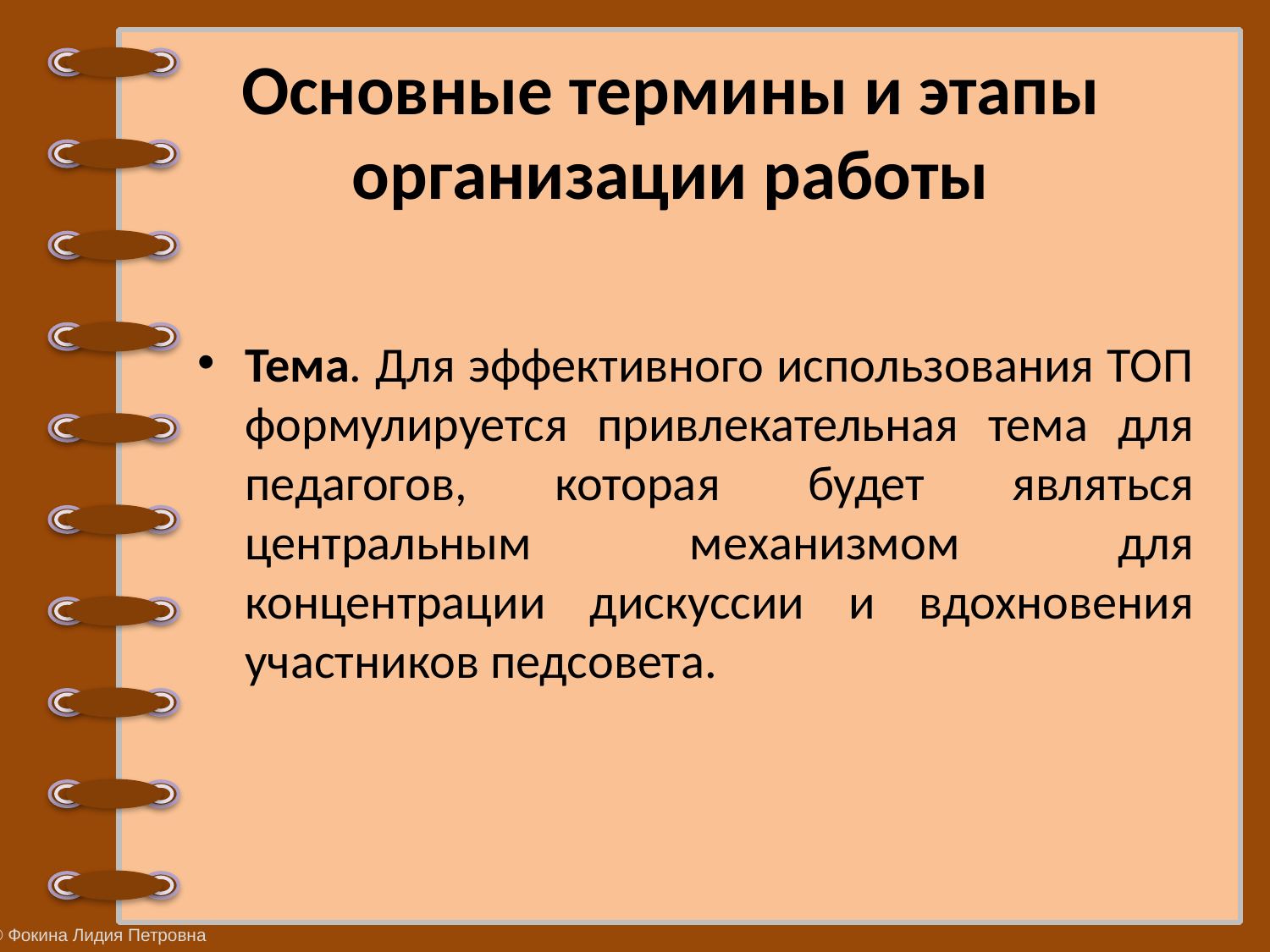

# Основные термины и этапы организации работы
Тема. Для эффективного использования ТОП формулируется привлекательная тема для педагогов, которая будет являться центральным механизмом для концентрации дискуссии и вдохновения участников педсовета.